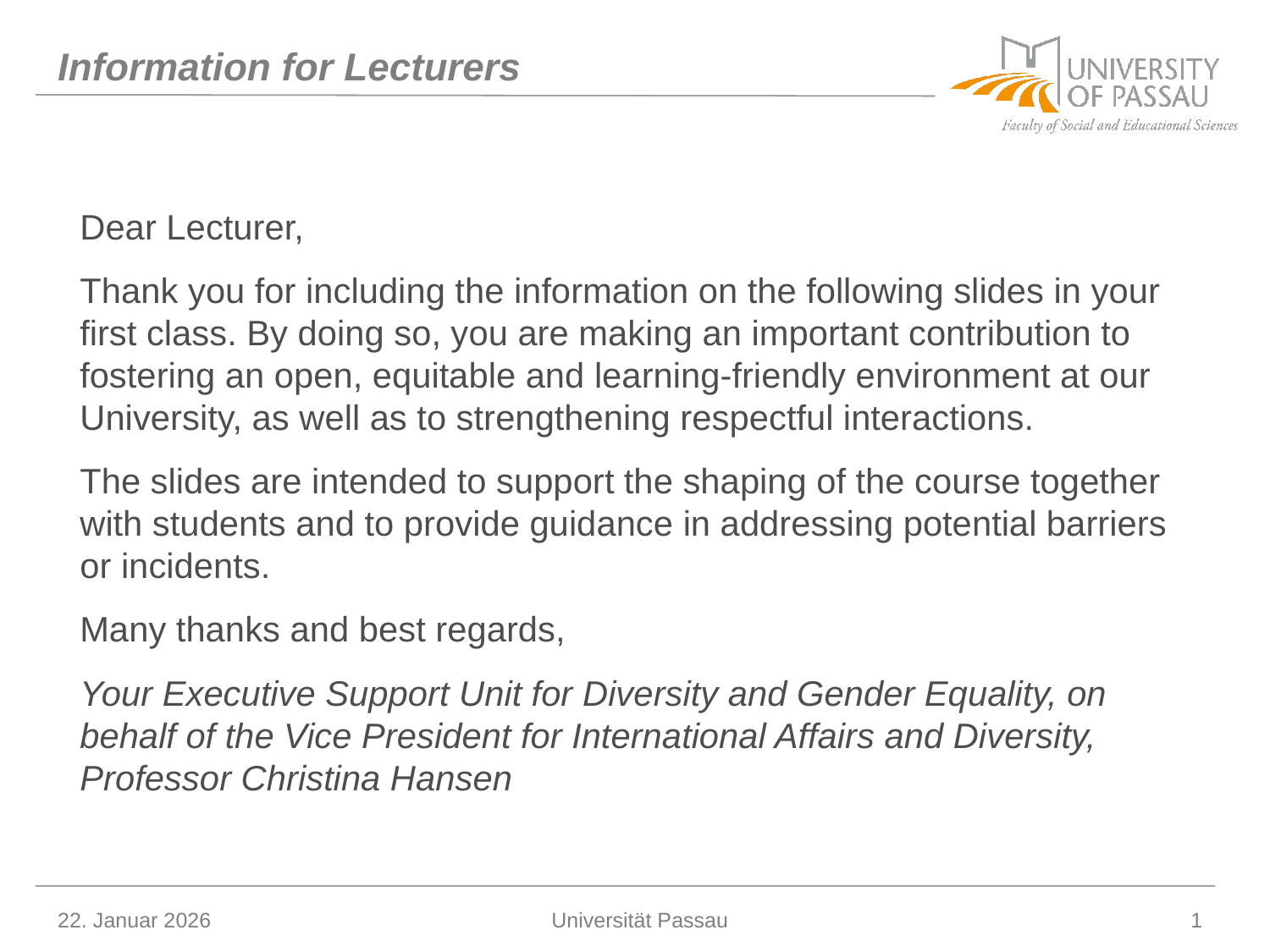

# Information for Lecturers
Dear Lecturer,
Thank you for including the information on the following slides in your first class. By doing so, you are making an important contribution to fostering an open, equitable and learning-friendly environment at our University, as well as to strengthening respectful interactions.
The slides are intended to support the shaping of the course together with students and to provide guidance in addressing potential barriers or incidents.
Many thanks and best regards,
Your Executive Support Unit for Diversity and Gender Equality, on behalf of the Vice President for International Affairs and Diversity,
Professor Christina Hansen
22. Januar 2026
Universität Passau
1